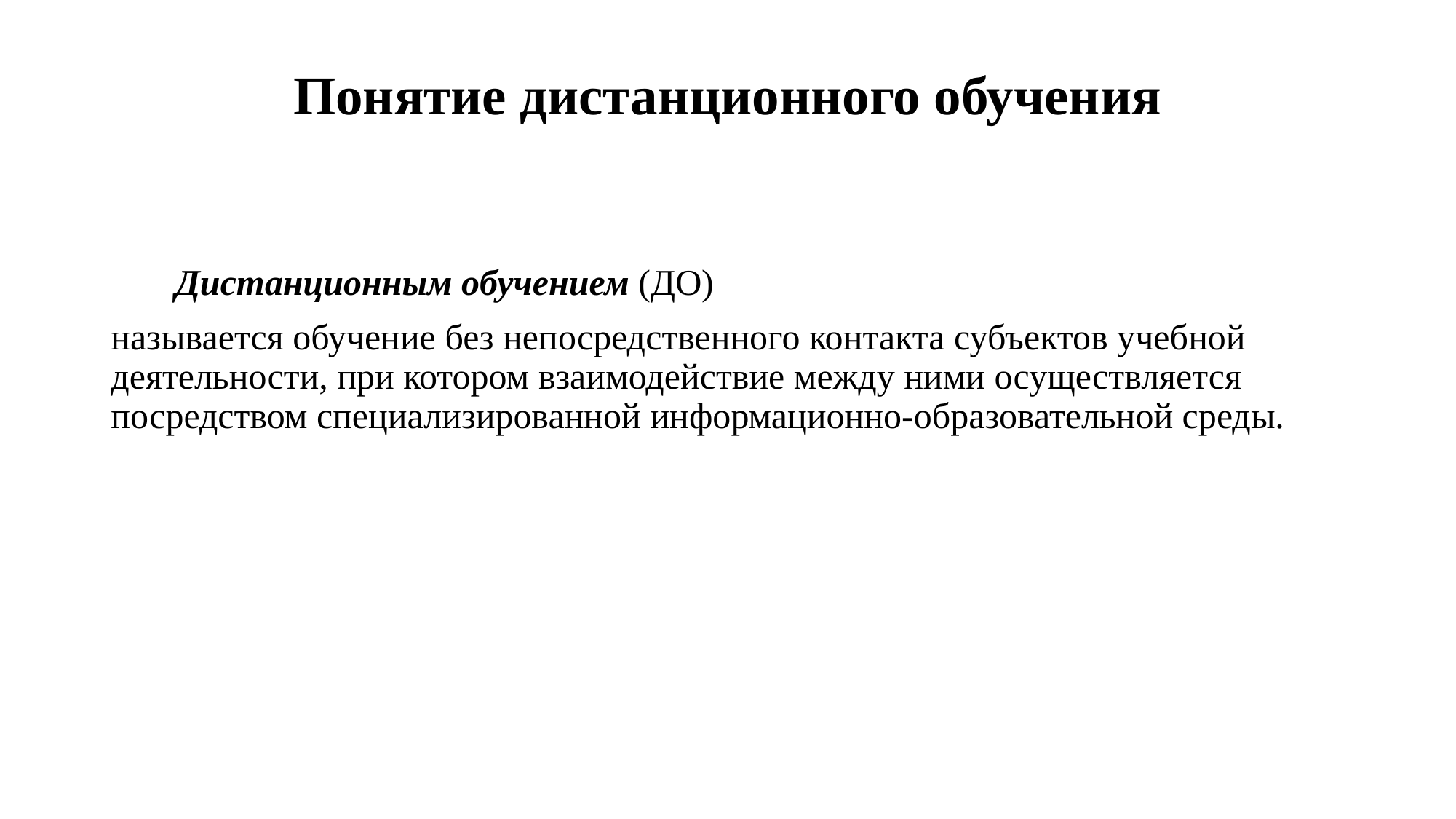

# Понятие дистанционного обучения
Дистанционным обучением (ДО)
называется обучение без непосредственного контакта субъектов учебной деятельности, при котором взаимодействие между ними осуществляется посредством специализированной информационно-образовательной среды.